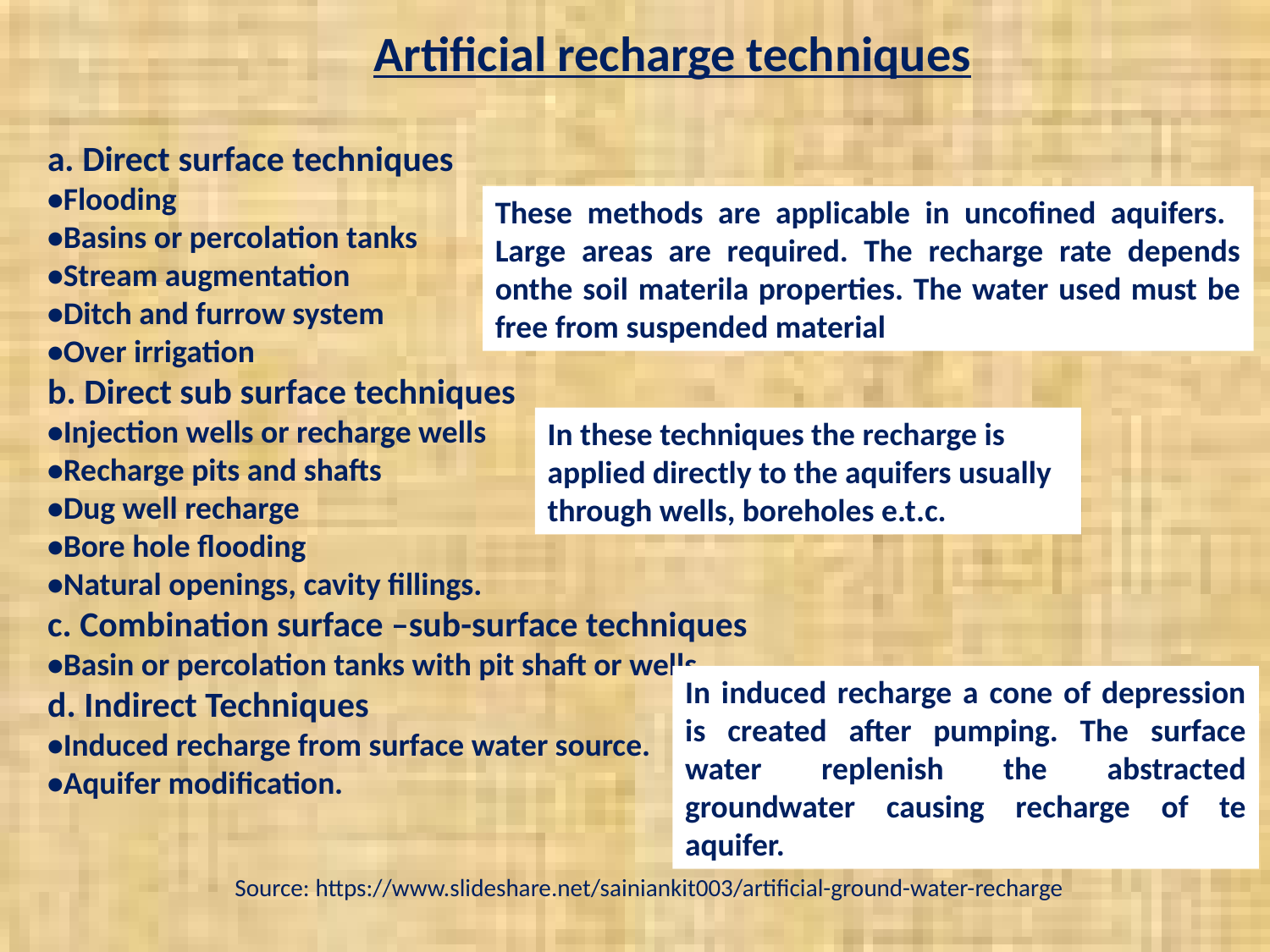

Artificial recharge techniques
a. Direct surface techniques
•Flooding
•Basins or percolation tanks
•Stream augmentation
•Ditch and furrow system
•Over irrigation
b. Direct sub surface techniques
•Injection wells or recharge wells
•Recharge pits and shafts
•Dug well recharge
•Bore hole flooding
•Natural openings, cavity fillings.
c. Combination surface –sub-surface techniques
•Basin or percolation tanks with pit shaft or wells.
d. Indirect Techniques
•Induced recharge from surface water source.
•Aquifer modification.
These methods are applicable in uncofined aquifers.  Large areas are required. The recharge rate depends onthe soil materila properties. The water used must be free from suspended material
In these techniques the recharge is applied directly to the aquifers usually through wells, boreholes e.t.c.
In induced recharge a cone of depression is created after pumping. The surface water replenish the abstracted groundwater causing recharge of te aquifer.
Source: https://www.slideshare.net/sainiankit003/artificial-ground-water-recharge